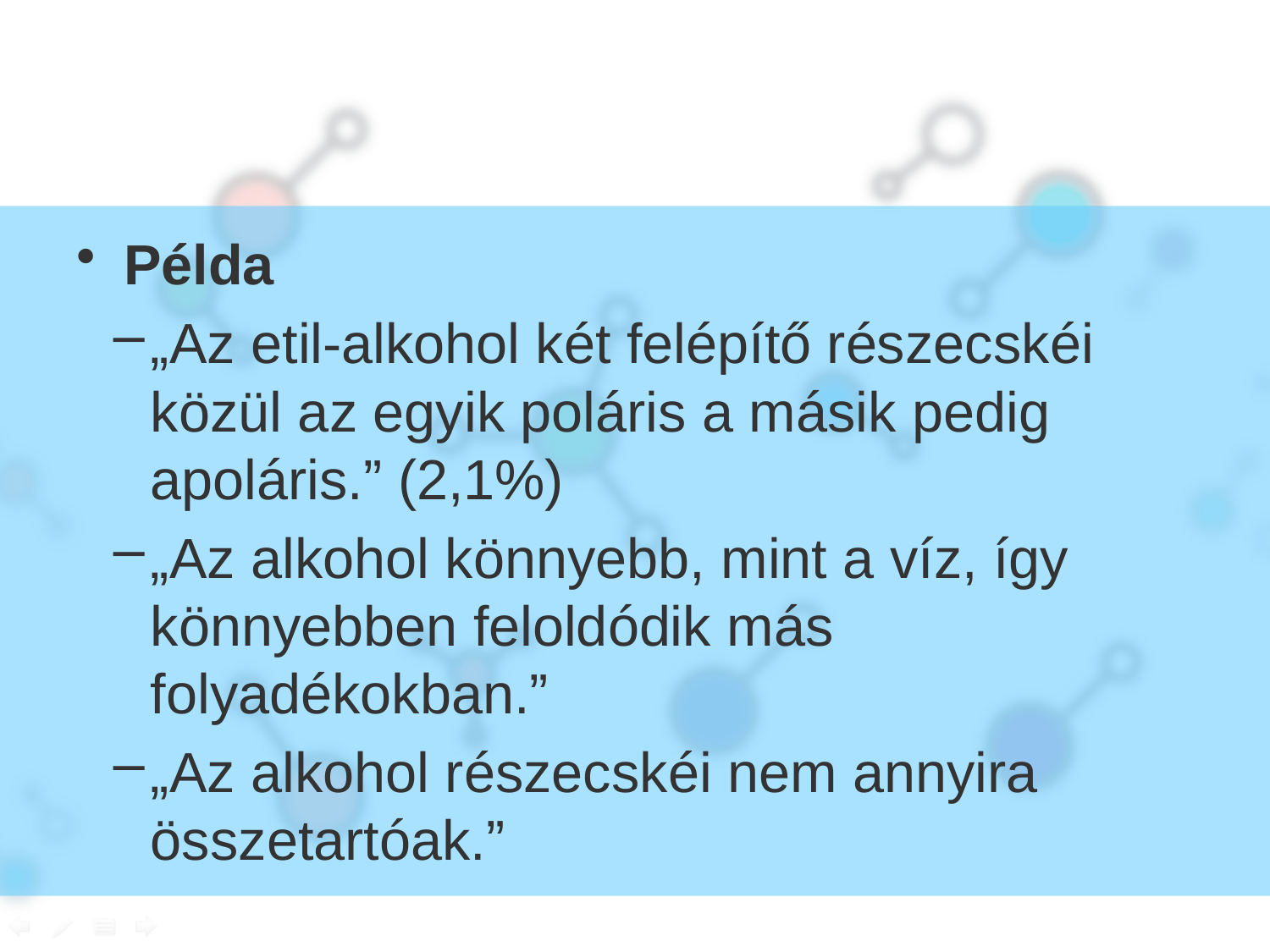

Példa
„Az etil-alkohol két felépítő részecskéi közül az egyik poláris a másik pedig apoláris.” (2,1%)
„Az alkohol könnyebb, mint a víz, így könnyebben feloldódik más folyadékokban.”
„Az alkohol részecskéi nem annyira összetartóak.”